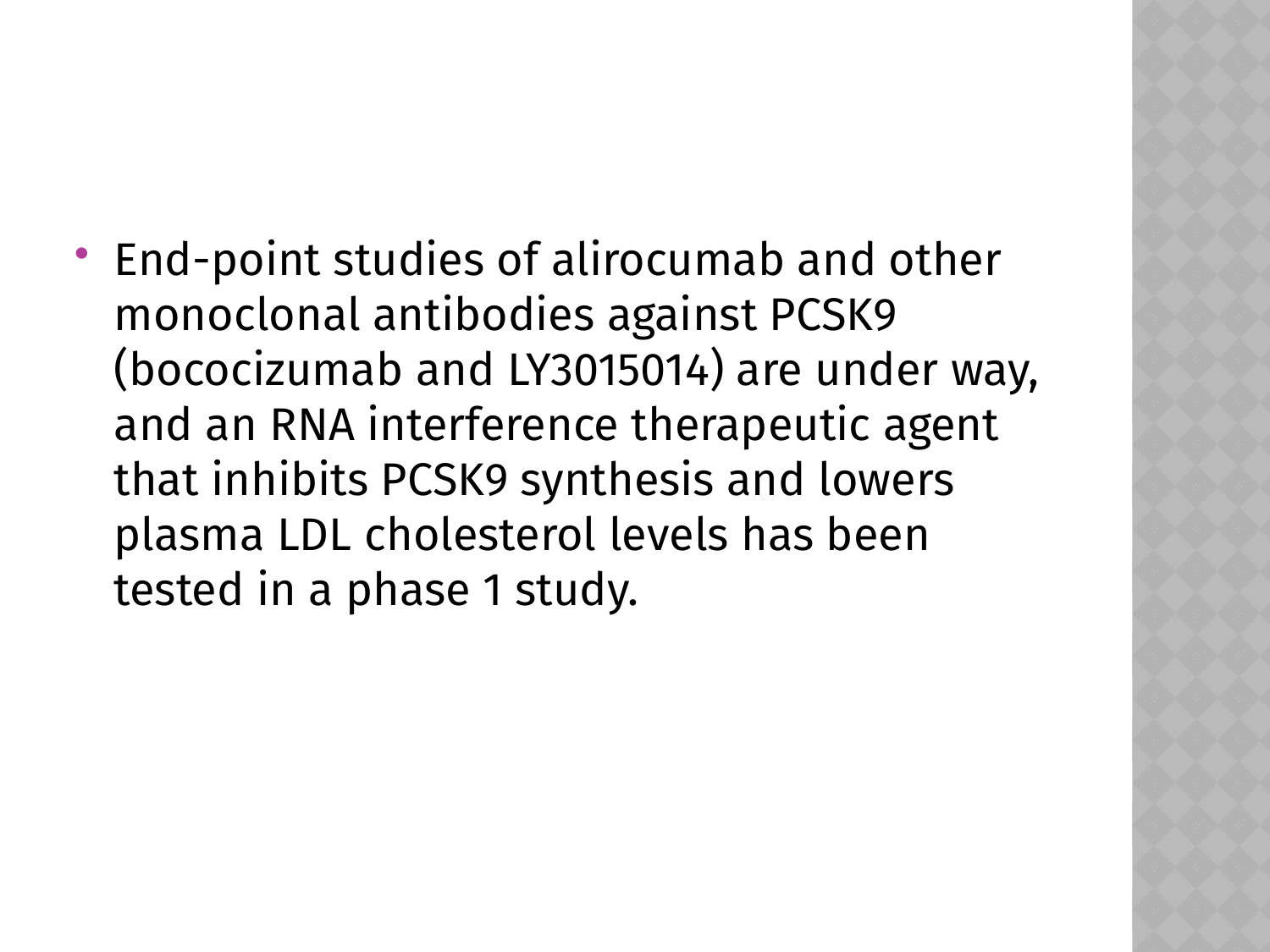

#
End-point studies of alirocumab and other monoclonal antibodies against PCSK9 (bococizumab and LY3015014) are under way, and an RNA interference therapeutic agent that inhibits PCSK9 synthesis and lowers plasma LDL cholesterol levels has been tested in a phase 1 study.